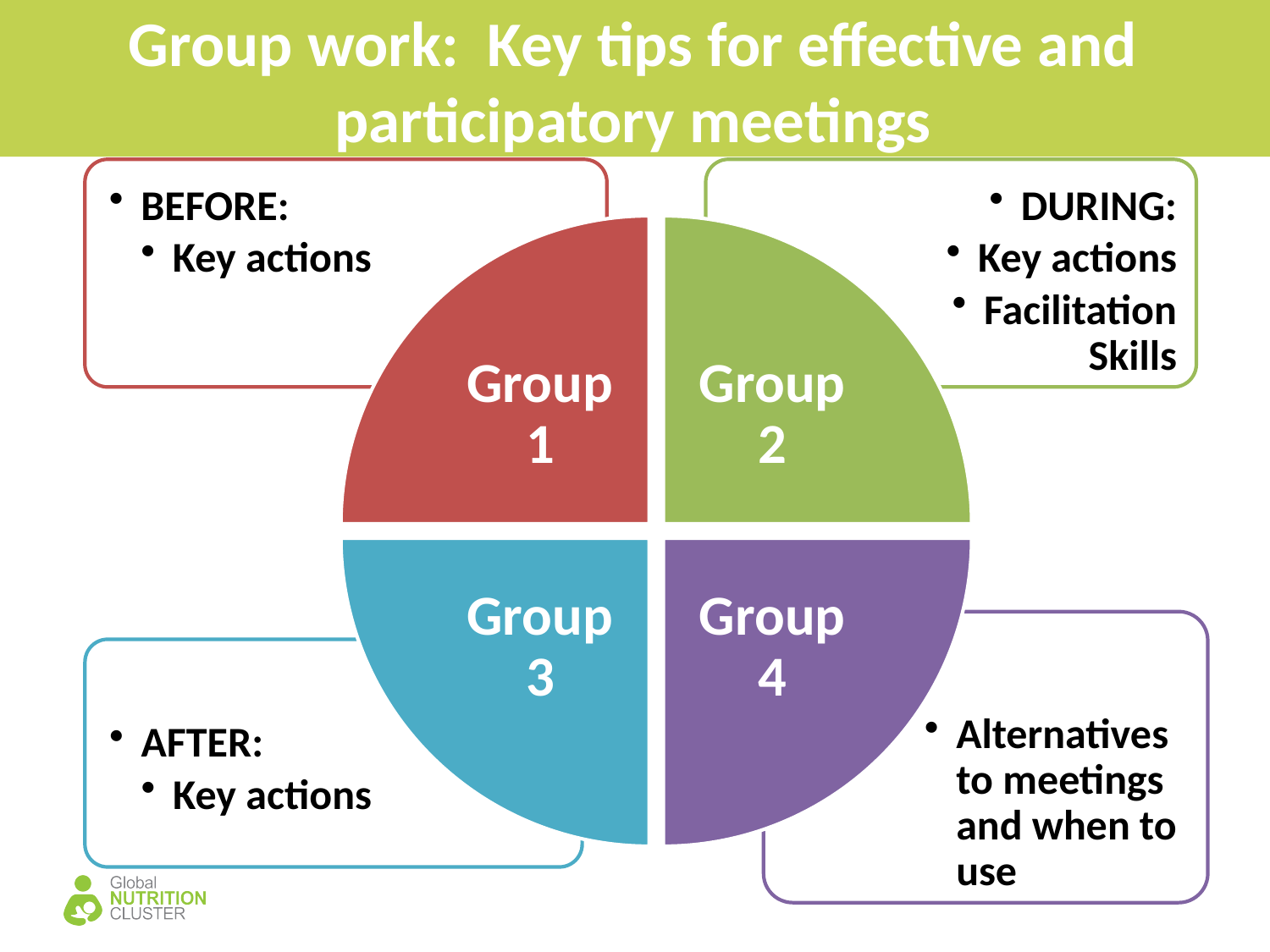

# Group work:  Key tips for effective and participatory meetings
Alternatives to meetings and when to use
AFTER:
Key actions
DURING:
Key actions
Facilitation Skills
BEFORE:
Key actions
Group 1
Group 2
Group 4
Group 3